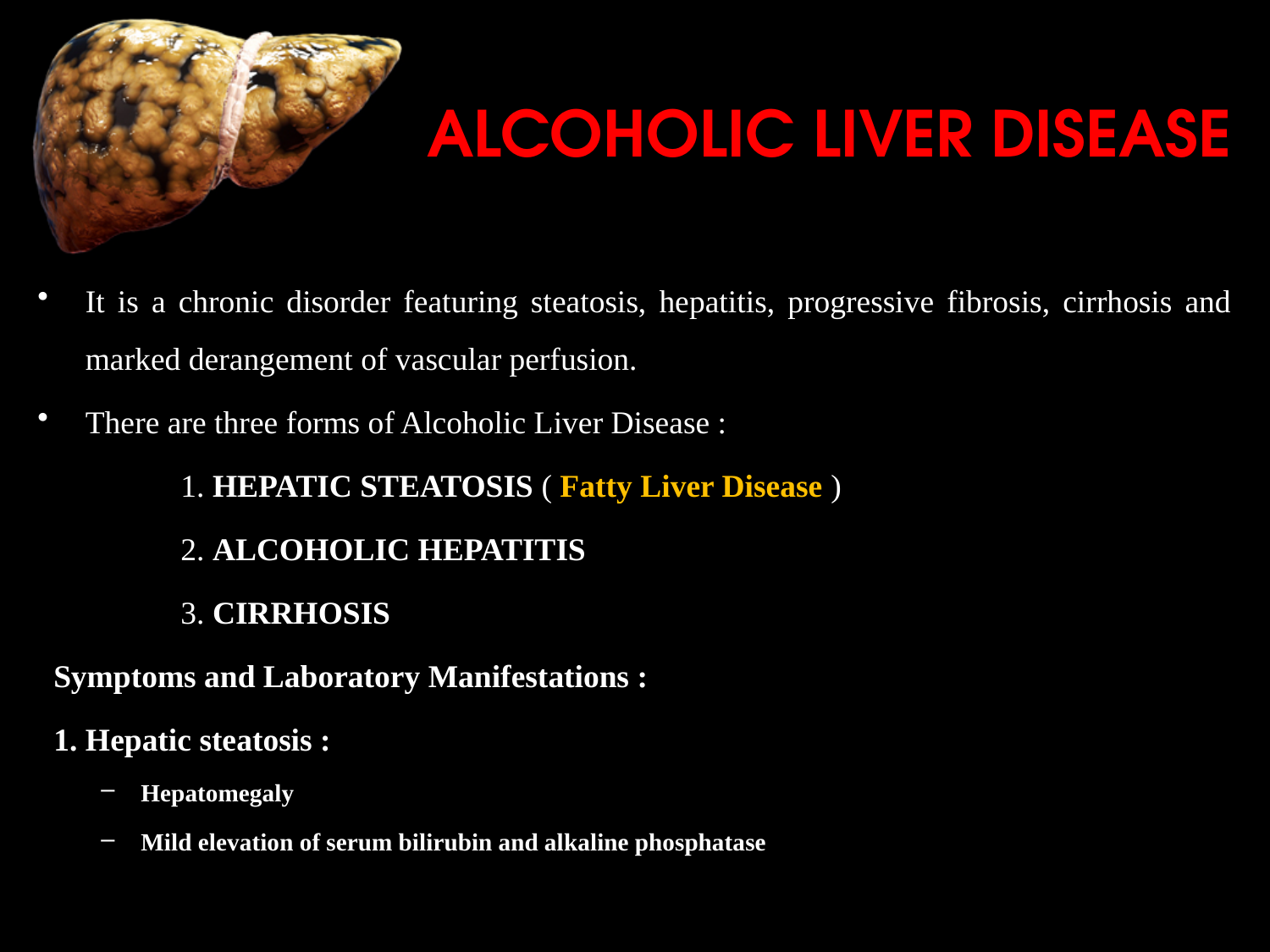

# ALCOHOLIC LIVER DISEASE
It is a chronic disorder featuring steatosis, hepatitis, progressive fibrosis, cirrhosis and marked derangement of vascular perfusion.
There are three forms of Alcoholic Liver Disease :
	1. HEPATIC STEATOSIS ( Fatty Liver Disease )
	2. ALCOHOLIC HEPATITIS
	3. CIRRHOSIS
Symptoms and Laboratory Manifestations :
1. Hepatic steatosis :
Hepatomegaly
Mild elevation of serum bilirubin and alkaline phosphatase